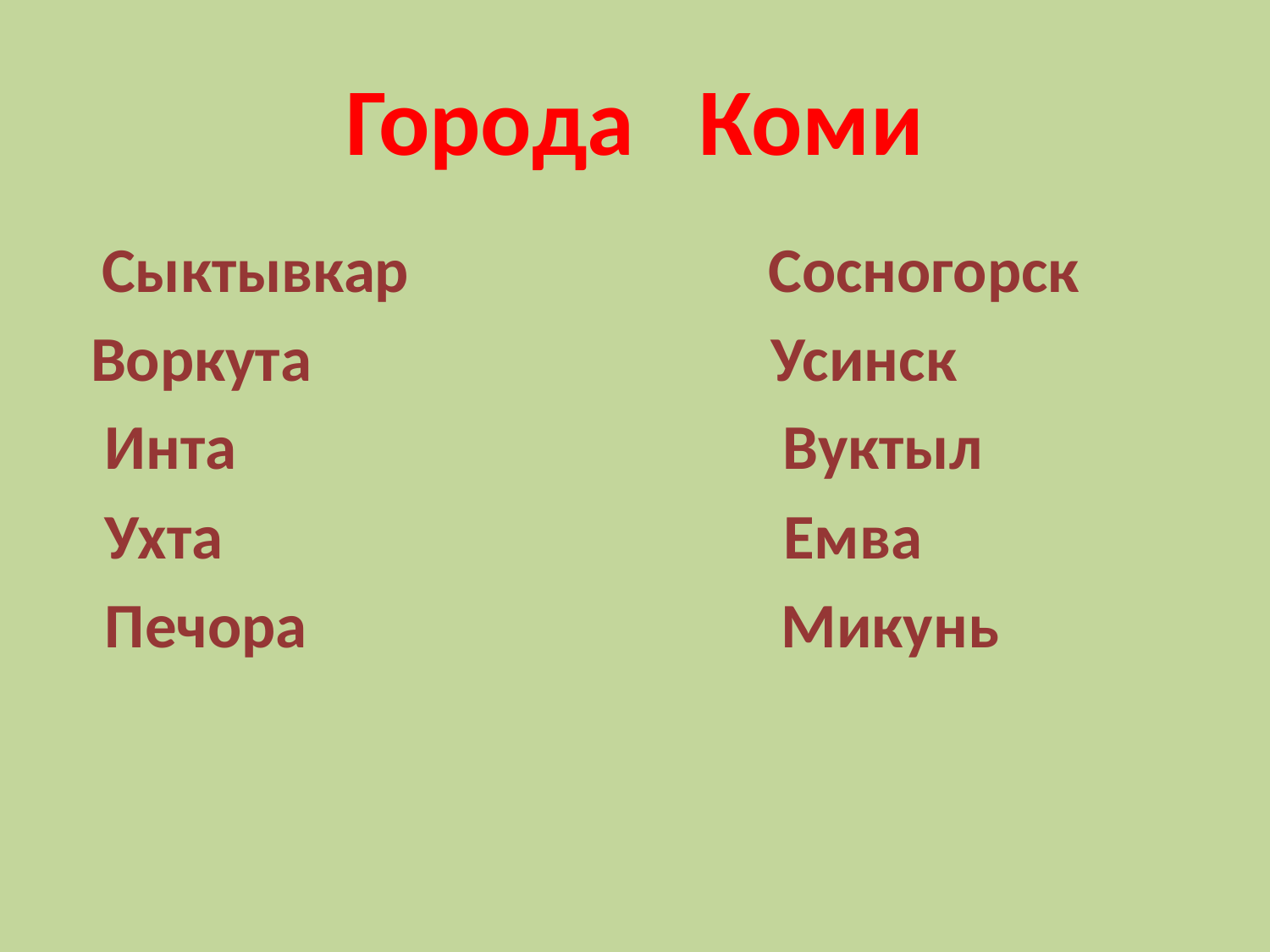

# Города   Коми
  Сыктывкар                         Сосногорск
 Воркута                                Усинск
  Инта                                      Вуктыл
  Ухта                                       Емва
  Печора                                 Микунь